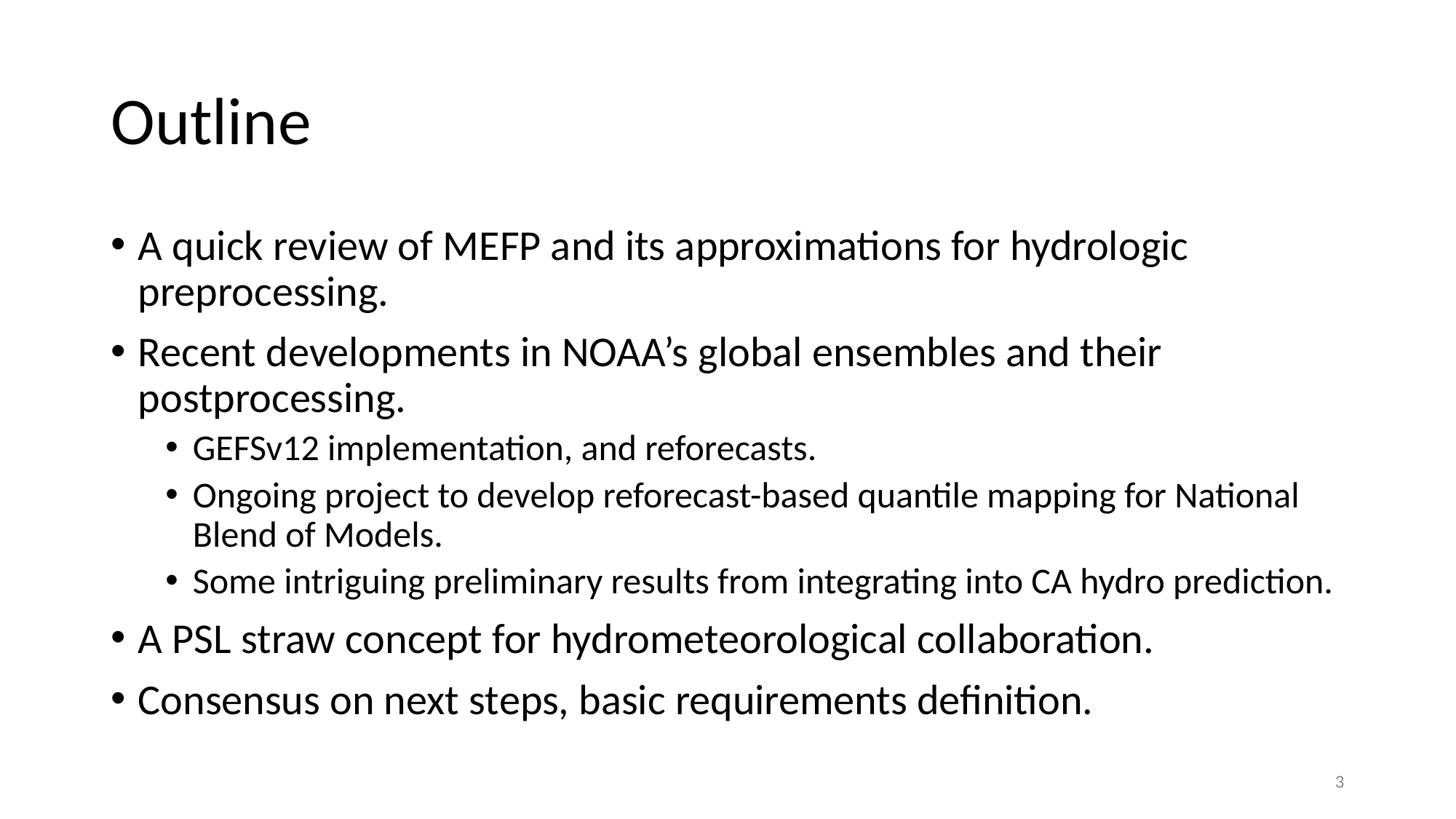

# Outline
A quick review of MEFP and its approximations for hydrologic preprocessing.
Recent developments in NOAA’s global ensembles and their postprocessing.
GEFSv12 implementation, and reforecasts.
Ongoing project to develop reforecast-based quantile mapping for National Blend of Models.
Some intriguing preliminary results from integrating into CA hydro prediction.
A PSL straw concept for hydrometeorological collaboration.
Consensus on next steps, basic requirements definition.
3